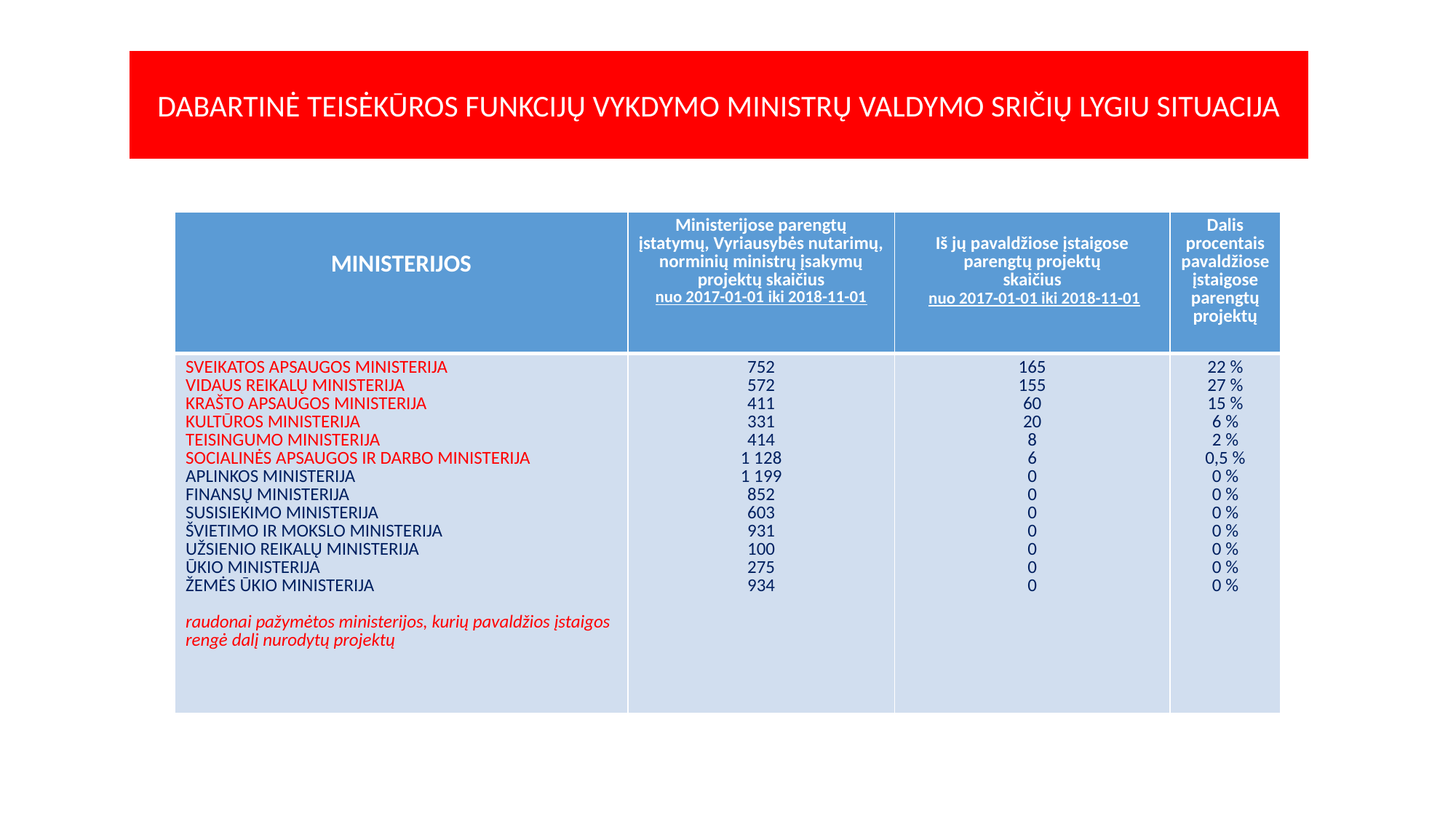

DABARTINĖ TEISĖKŪROS FUNKCIJŲ VYKDYMO MINISTRŲ VALDYMO SRIČIŲ LYGIU SITUACIJA
| MINISTERIJOS | Ministerijose parengtų įstatymų, Vyriausybės nutarimų, norminių ministrų įsakymų projektų skaičius nuo 2017-01-01 iki 2018-11-01 | Iš jų pavaldžiose įstaigose parengtų projektų skaičius nuo 2017-01-01 iki 2018-11-01 | Dalis procentais pavaldžiose įstaigose parengtų projektų |
| --- | --- | --- | --- |
| SVEIKATOS APSAUGOS MINISTERIJA VIDAUS REIKALŲ MINISTERIJA KRAŠTO APSAUGOS MINISTERIJA KULTŪROS MINISTERIJA TEISINGUMO MINISTERIJA SOCIALINĖS APSAUGOS IR DARBO MINISTERIJA APLINKOS MINISTERIJA FINANSŲ MINISTERIJA SUSISIEKIMO MINISTERIJA ŠVIETIMO IR MOKSLO MINISTERIJA UŽSIENIO REIKALŲ MINISTERIJA ŪKIO MINISTERIJA ŽEMĖS ŪKIO MINISTERIJA raudonai pažymėtos ministerijos, kurių pavaldžios įstaigos rengė dalį nurodytų projektų | 752 572 411 331 414 1 128 1 199 852 603 931 100 275 934 | 165 155 60 20 8 6 0 0 0 0 0 0 0 | 22 % 27 % 15 % 6 % 2 % 0,5 % 0 % 0 % 0 % 0 % 0 % 0 % 0 % |
DABARTINĖ TEISĖKŪROS FUNKCIJOS VYKDYMO MINISTRŲ VALDYMO SRIČIŲ LYGIU SITUACIJA